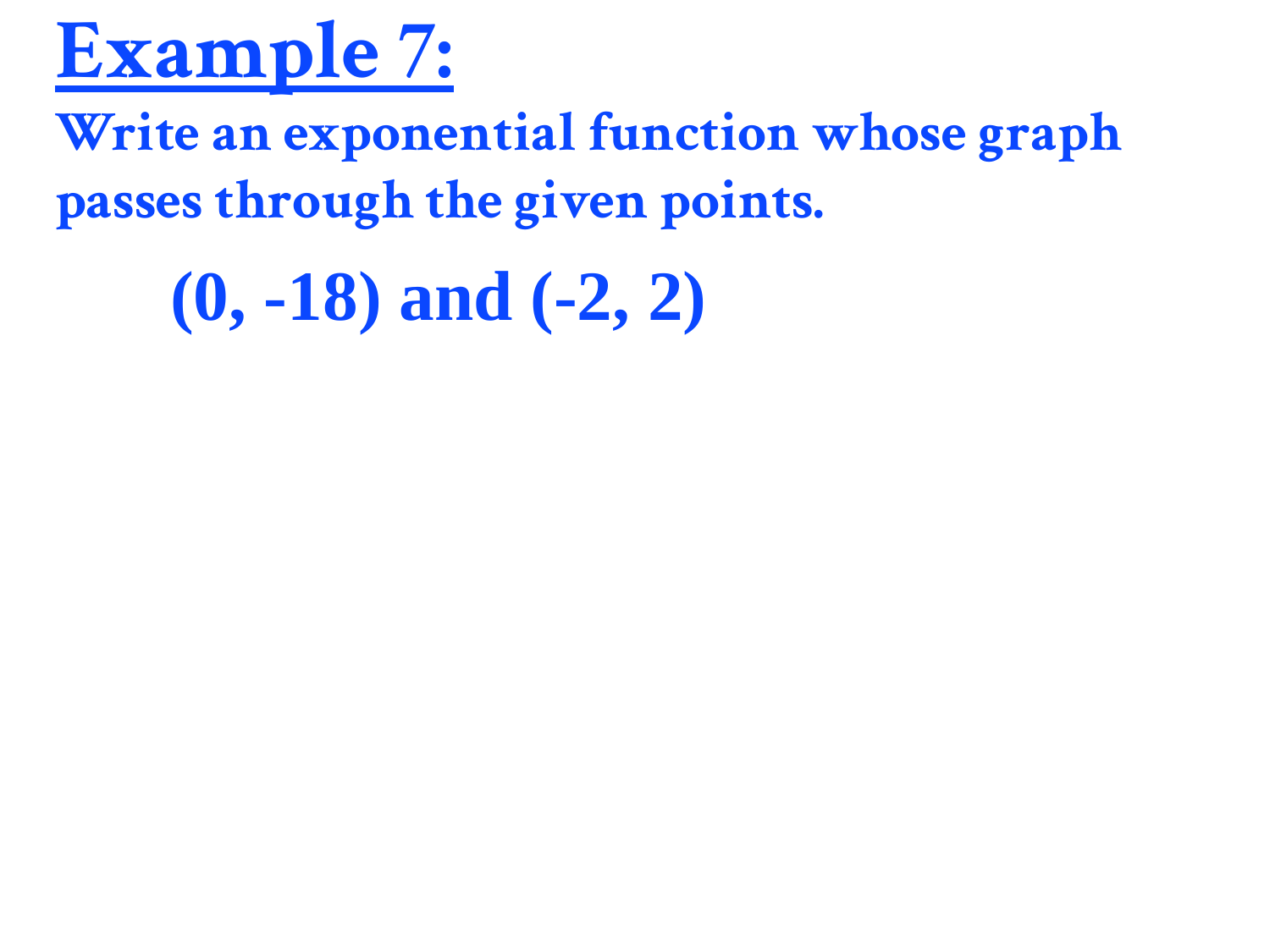

Example 7:
Write an exponential function whose graph passes through the given points.
(0, -18) and (-2, 2)